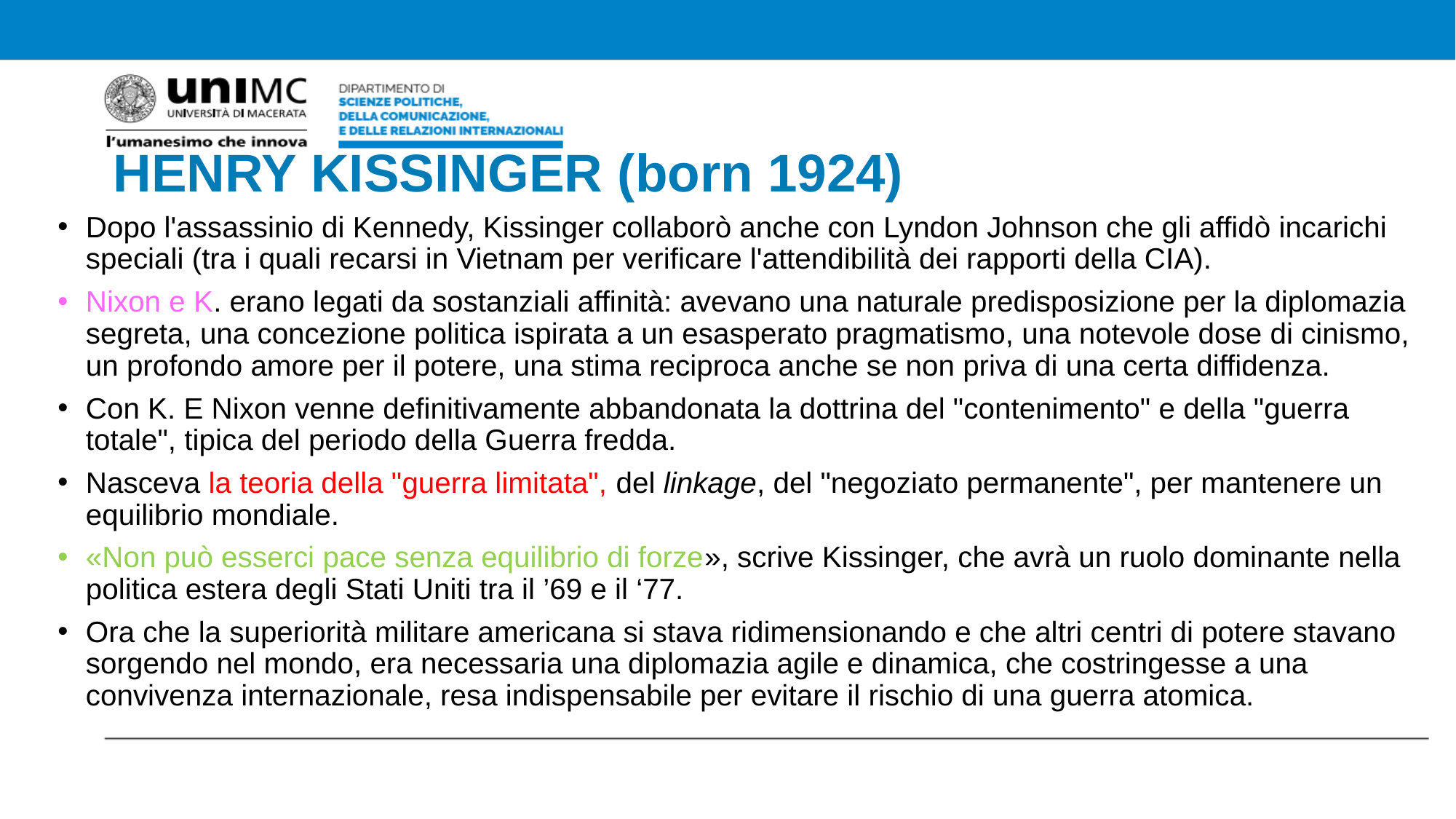

# HENRY KISSINGER (born 1924)
Dopo l'assassinio di Kennedy, Kissinger collaborò anche con Lyndon Johnson che gli affidò incarichi speciali (tra i quali recarsi in Vietnam per verificare l'attendibilità dei rapporti della CIA).
Nixon e K. erano legati da sostanziali affinità: avevano una naturale predisposizione per la diplomazia segreta, una concezione politica ispirata a un esasperato pragmatismo, una notevole dose di cinismo, un profondo amore per il potere, una stima reciproca anche se non priva di una certa diffidenza.
Con K. E Nixon venne definitivamente abbandonata la dottrina del "contenimento" e della "guerra totale", tipica del periodo della Guerra fredda.
Nasceva la teoria della "guerra limitata", del linkage, del "negoziato permanente", per mantenere un equilibrio mondiale.
«Non può esserci pace senza equilibrio di forze», scrive Kissinger, che avrà un ruolo dominante nella politica estera degli Stati Uniti tra il ’69 e il ‘77.
Ora che la superiorità militare americana si stava ridimensionando e che altri centri di potere stavano sorgendo nel mondo, era necessaria una diplomazia agile e dinamica, che costringesse a una convivenza internazionale, resa indispensabile per evitare il rischio di una guerra atomica.